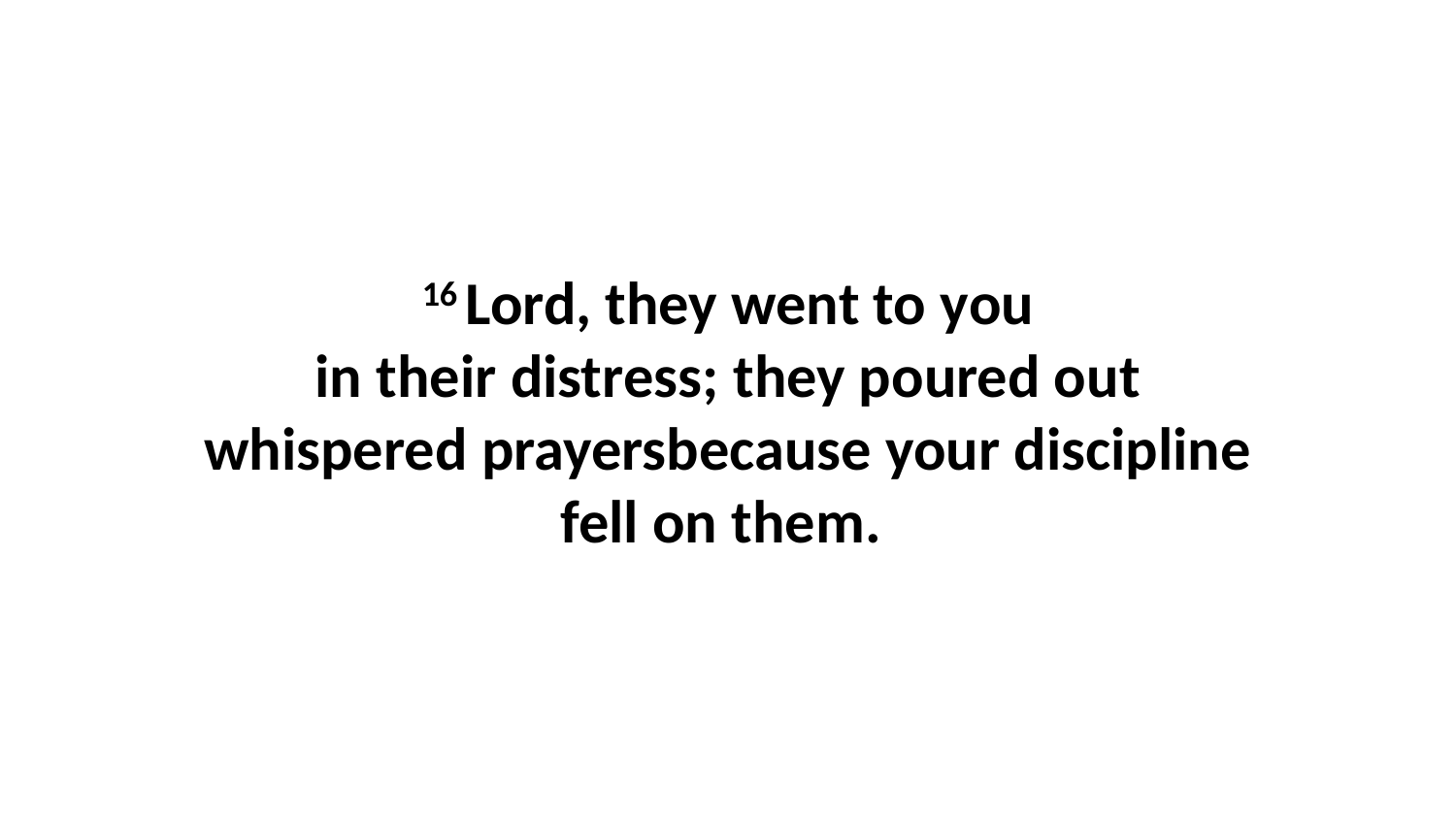

16 Lord, they went to you in their distress; they poured out whispered prayersbecause your discipline fell on them.